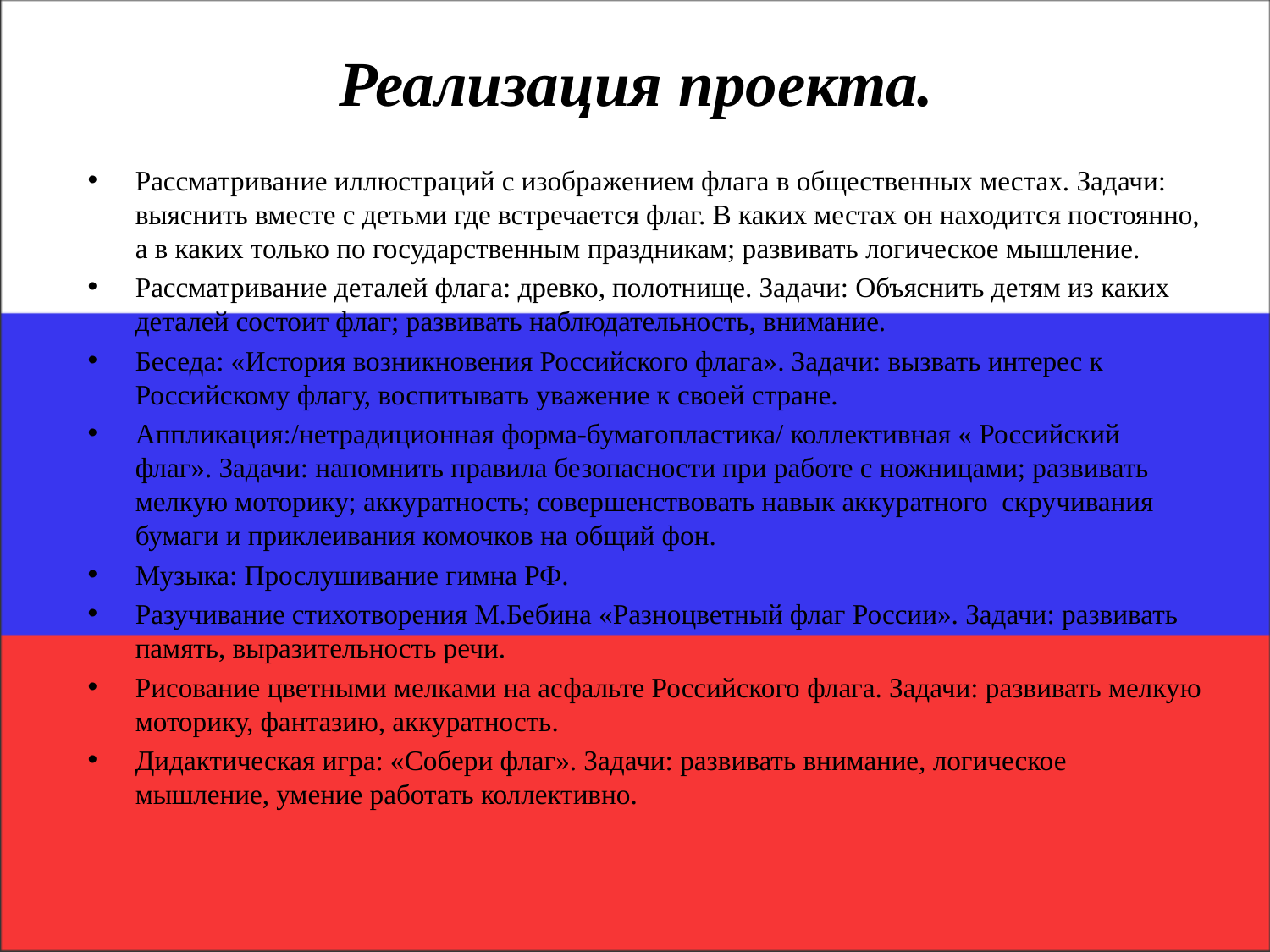

# Реализация проекта.
Рассматривание иллюстраций с изображением флага в общественных местах. Задачи: выяснить вместе с детьми где встречается флаг. В каких местах он находится постоянно, а в каких только по государственным праздникам; развивать логическое мышление.
Рассматривание деталей флага: древко, полотнище. Задачи: Объяснить детям из каких деталей состоит флаг; развивать наблюдательность, внимание.
Беседа: «История возникновения Российского флага». Задачи: вызвать интерес к Российскому флагу, воспитывать уважение к своей стране.
Аппликация:/нетрадиционная форма-бумагопластика/ коллективная « Российский флаг». Задачи: напомнить правила безопасности при работе с ножницами; развивать мелкую моторику; аккуратность; совершенствовать навык аккуратного  скручивания бумаги и приклеивания комочков на общий фон.
Музыка: Прослушивание гимна РФ.
Разучивание стихотворения М.Бебина «Разноцветный флаг России». Задачи: развивать память, выразительность речи.
Рисование цветными мелками на асфальте Российского флага. Задачи: развивать мелкую моторику, фантазию, аккуратность.
Дидактическая игра: «Собери флаг». Задачи: развивать внимание, логическое мышление, умение работать коллективно.